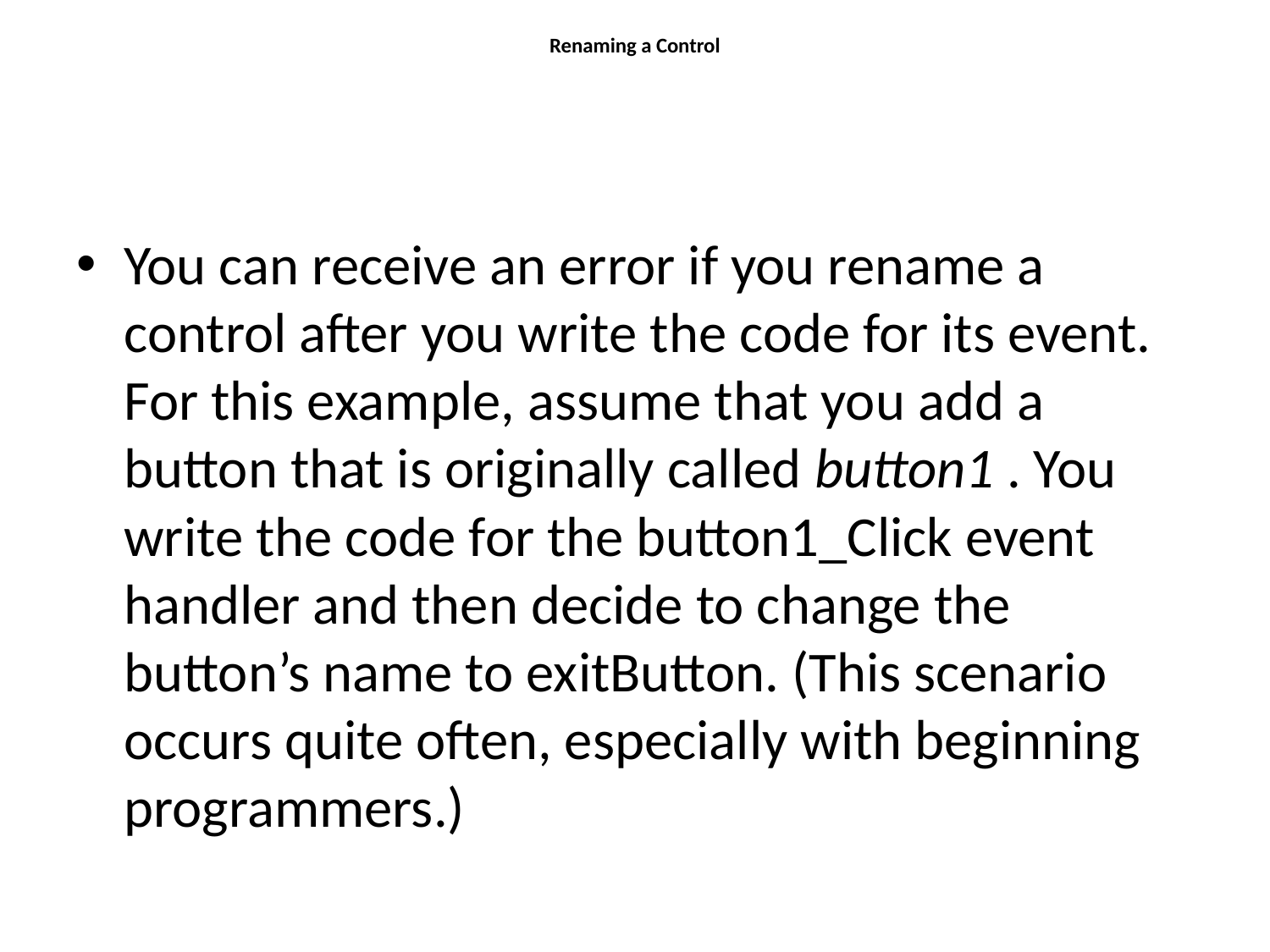

# Renaming a Control
You can receive an error if you rename a control after you write the code for its event. For this example, assume that you add a button that is originally called button1 . You write the code for the button1_Click event handler and then decide to change the button’s name to exitButton. (This scenario occurs quite often, especially with beginning programmers.)